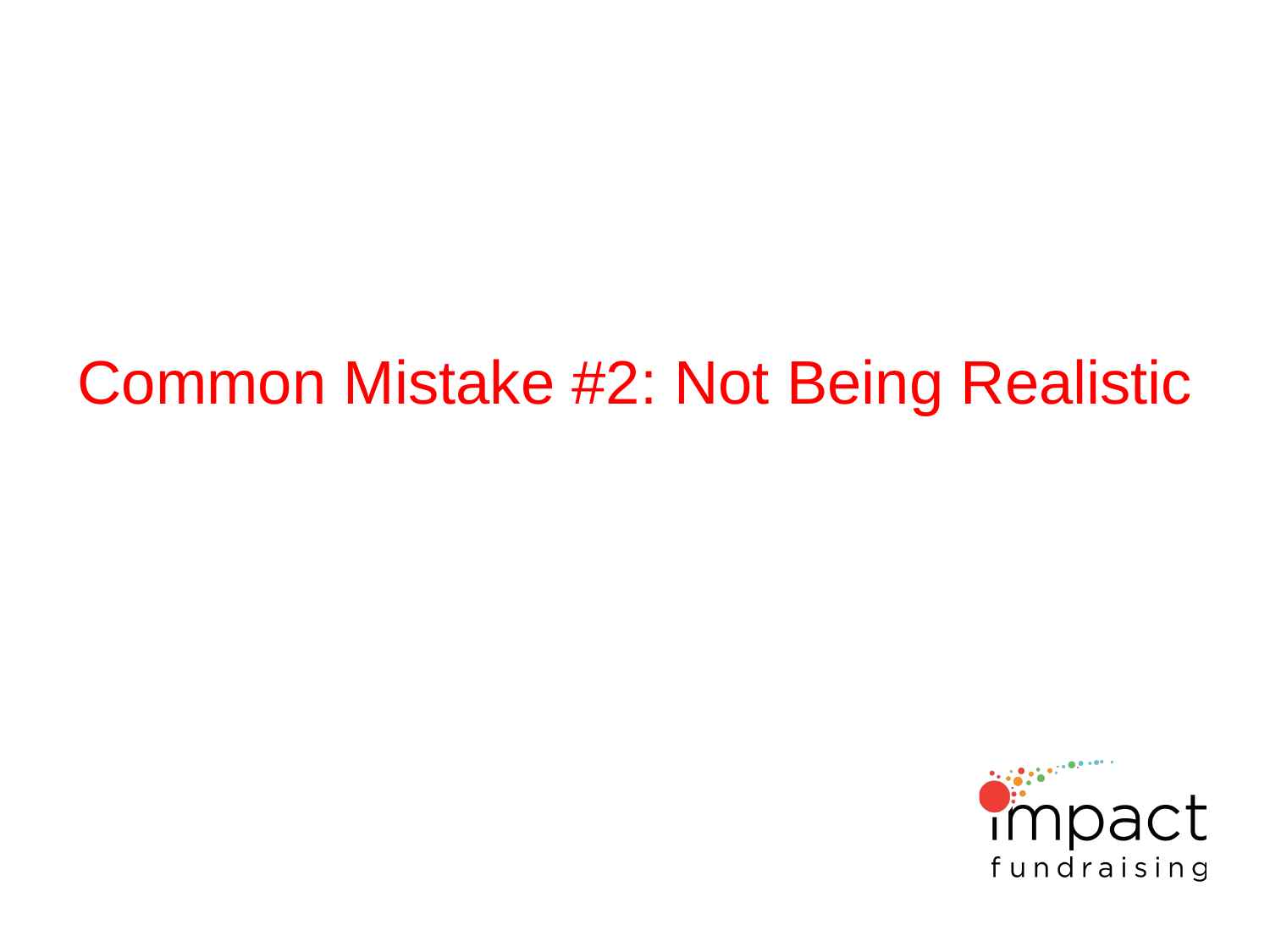

# Common Mistake #2: Not Being Realistic